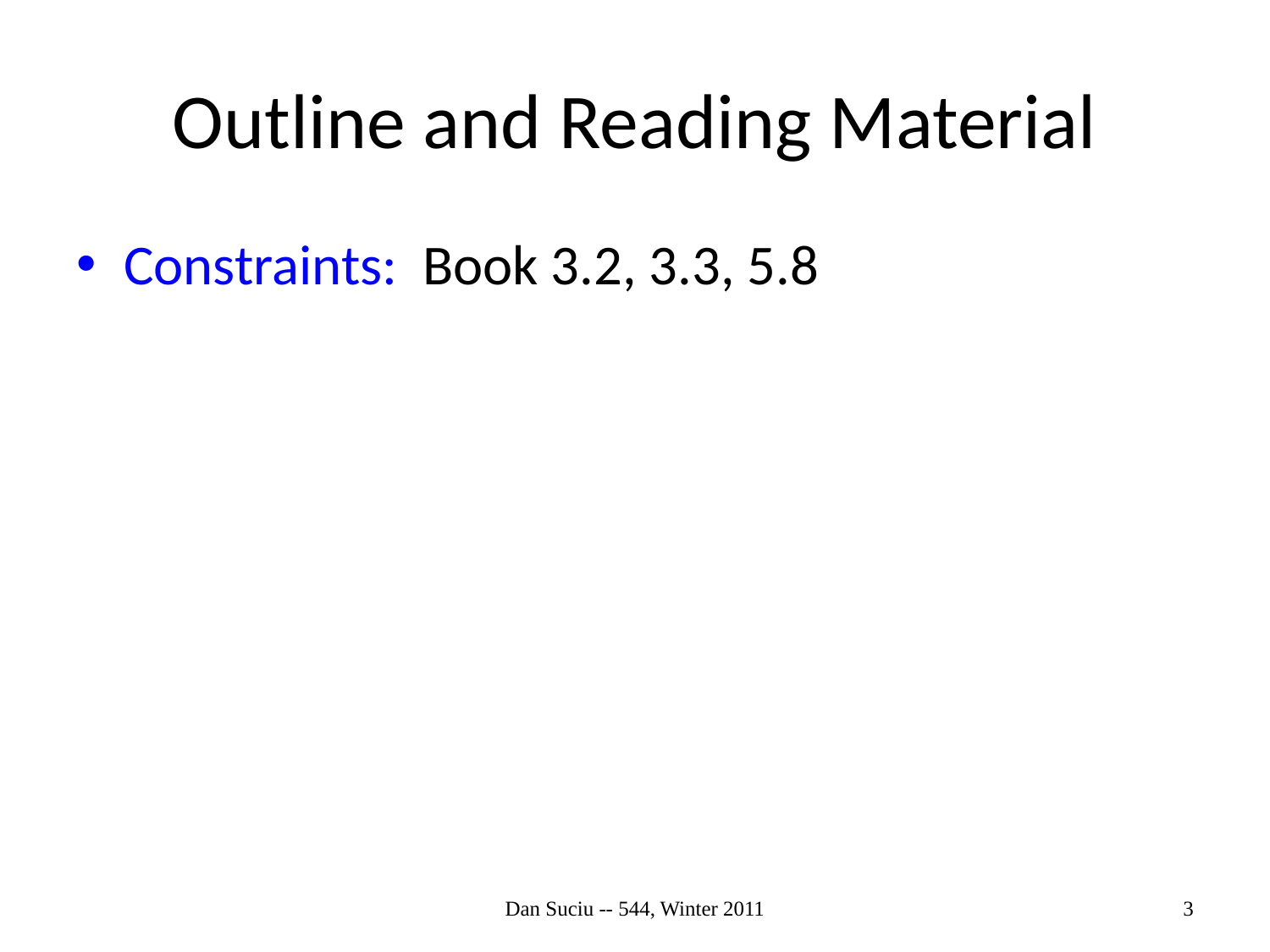

# Outline and Reading Material
Constraints:  Book 3.2, 3.3, 5.8
Dan Suciu -- 544, Winter 2011
3